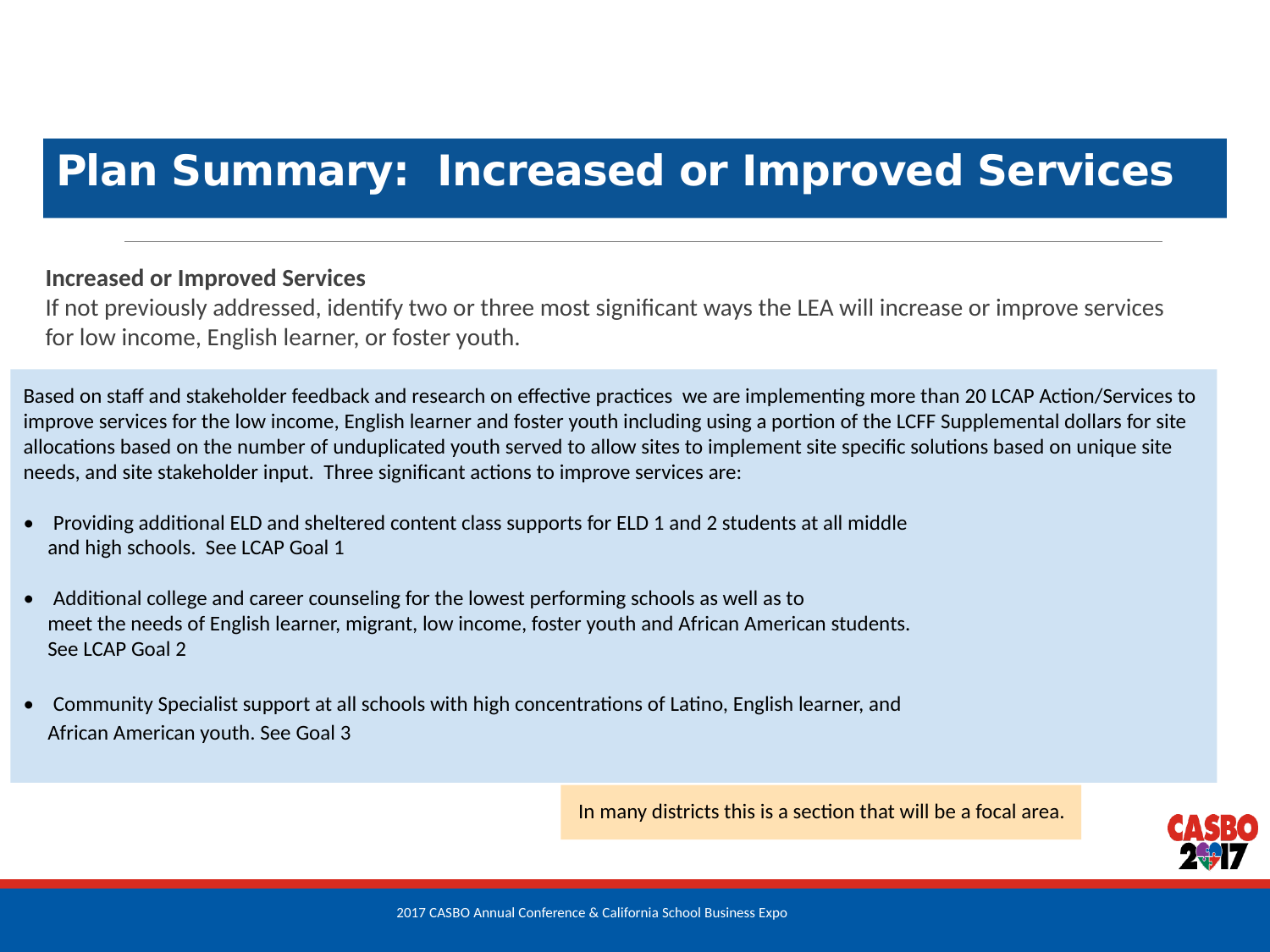

# Plan Summary:  Increased or Improved Services
Increased or Improved Services
If not previously addressed, identify two or three most significant ways the LEA will increase or improve services
for low income, English learner, or foster youth.
Based on staff and stakeholder feedback and research on effective practices  we are implementing more than 20 LCAP Action/Services to improve services for the low income, English learner and foster youth including using a portion of the LCFF Supplemental dollars for site allocations based on the number of unduplicated youth served to allow sites to implement site specific solutions based on unique site needs, and site stakeholder input.  Three significant actions to improve services are:

•    Providing additional ELD and sheltered content class supports for ELD 1 and 2 students at all middle
     and high schools.  See LCAP Goal 1

•    Additional college and career counseling for the lowest performing schools as well as to
     meet the needs of English learner, migrant, low income, foster youth and African American students.
     See LCAP Goal 2

•    Community Specialist support at all schools with high concentrations of Latino, English learner, and
     African American youth. See Goal 3
16
 In many districts this is a section that will be a focal area.
2017 CASBO Annual Conference & California School Business Expo